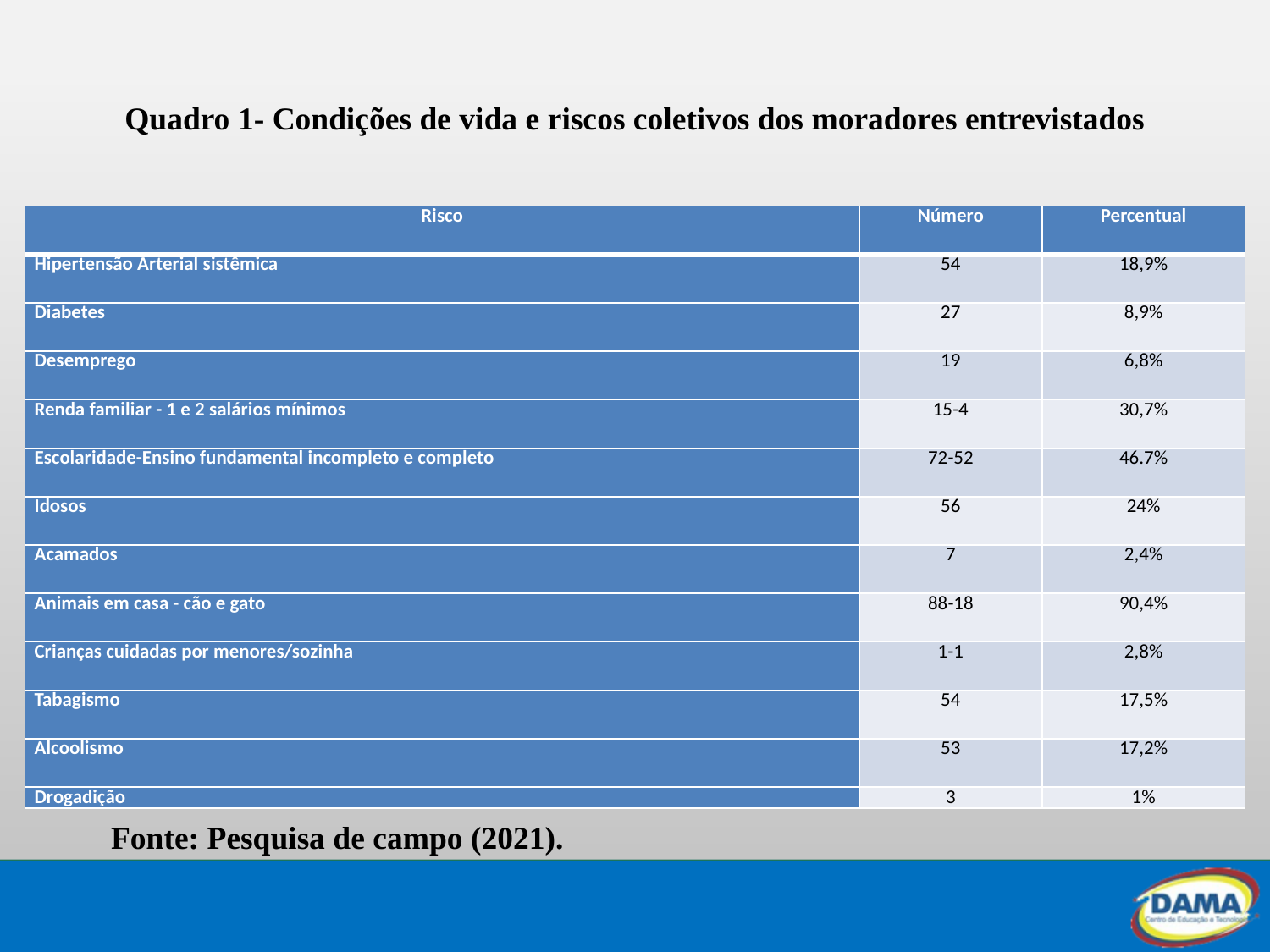

# Quadro 1- Condições de vida e riscos coletivos dos moradores entrevistados
| Risco | Número | Percentual |
| --- | --- | --- |
| Hipertensão Arterial sistêmica | 54 | 18,9% |
| Diabetes | 27 | 8,9% |
| Desemprego | 19 | 6,8% |
| Renda familiar - 1 e 2 salários mínimos | 15-4 | 30,7% |
| Escolaridade-Ensino fundamental incompleto e completo | 72-52 | 46.7% |
| Idosos | 56 | 24% |
| Acamados | 7 | 2,4% |
| Animais em casa - cão e gato | 88-18 | 90,4% |
| Crianças cuidadas por menores/sozinha | 1-1 | 2,8% |
| Tabagismo | 54 | 17,5% |
| Alcoolismo | 53 | 17,2% |
| Drogadição | 3 | 1% |
Fonte: Pesquisa de campo (2021).